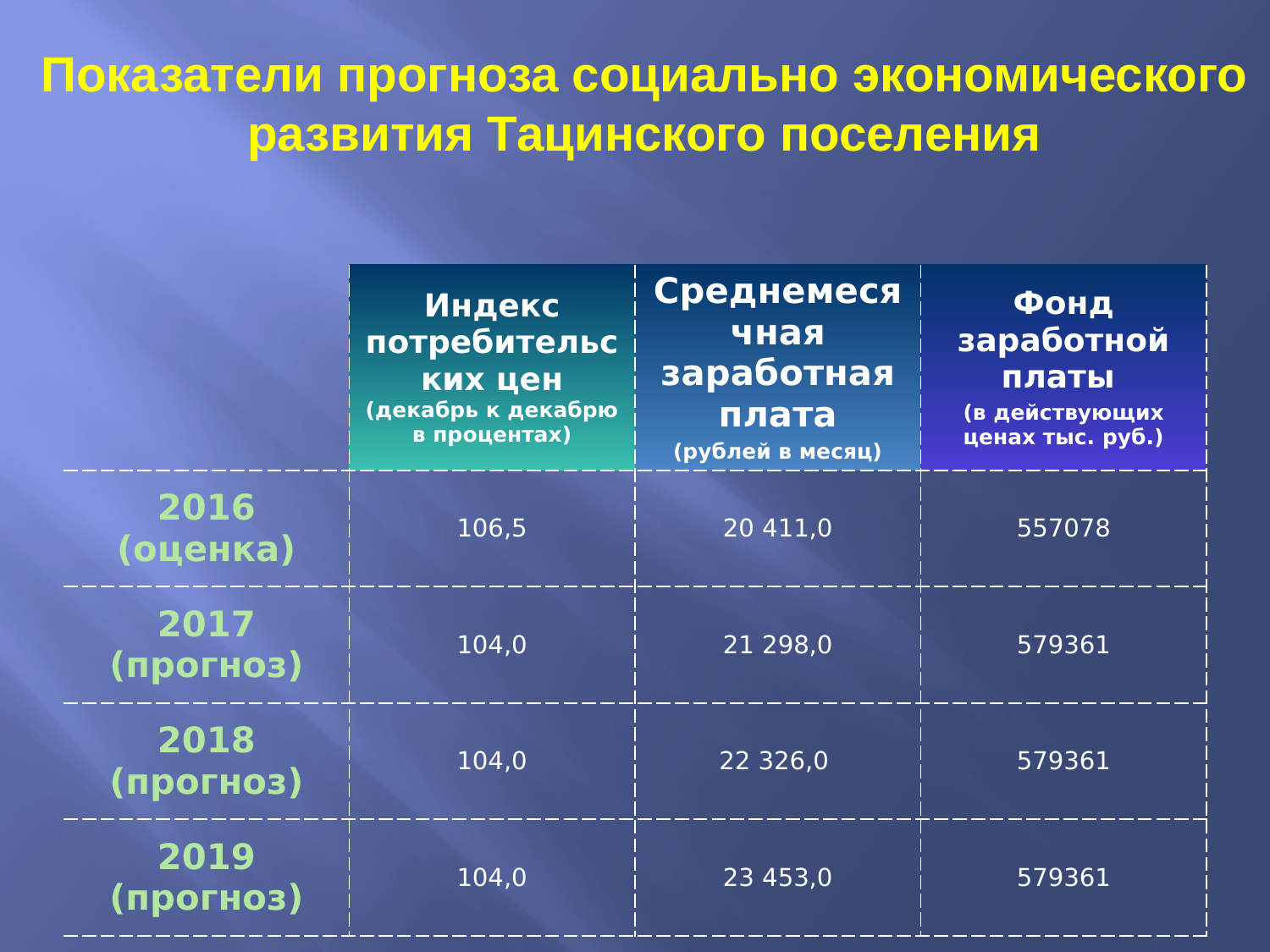

Показатели прогноза социально экономического развития Тацинского поселения
|  | Индекс потребительских цен (декабрь к декабрю в процентах) | Среднемесячная заработная плата (рублей в месяц) | Фонд заработной платы (в действующих ценах тыс. руб.) |
| --- | --- | --- | --- |
| 2016 (оценка) | 106,5 | 20 411,0 | 557078 |
| 2017 (прогноз) | 104,0 | 21 298,0 | 579361 |
| 2018 (прогноз) | 104,0 | 22 326,0 | 579361 |
| 2019 (прогноз) | 104,0 | 23 453,0 | 579361 |